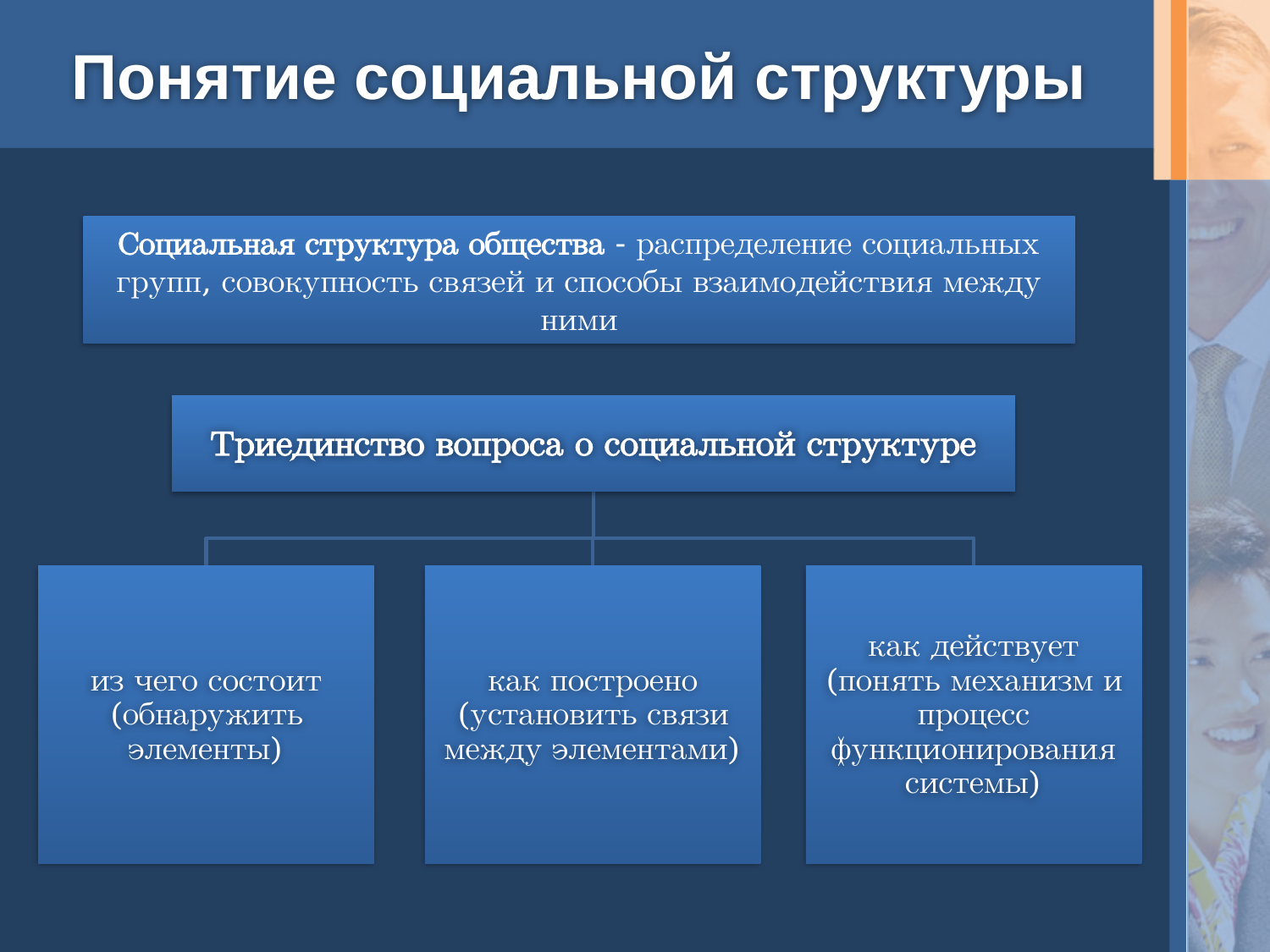

# Понятие социальной структуры
Социальная структура общества - распределение социальных групп, совокупность связей и способы взаимодействия между
ними

Триединство вопроса о социальной структуре

из чего состоит (обнаружить элементы)

как построено (установить связи между элементами)

как действует (понять механизм и процесс функционирования системы)